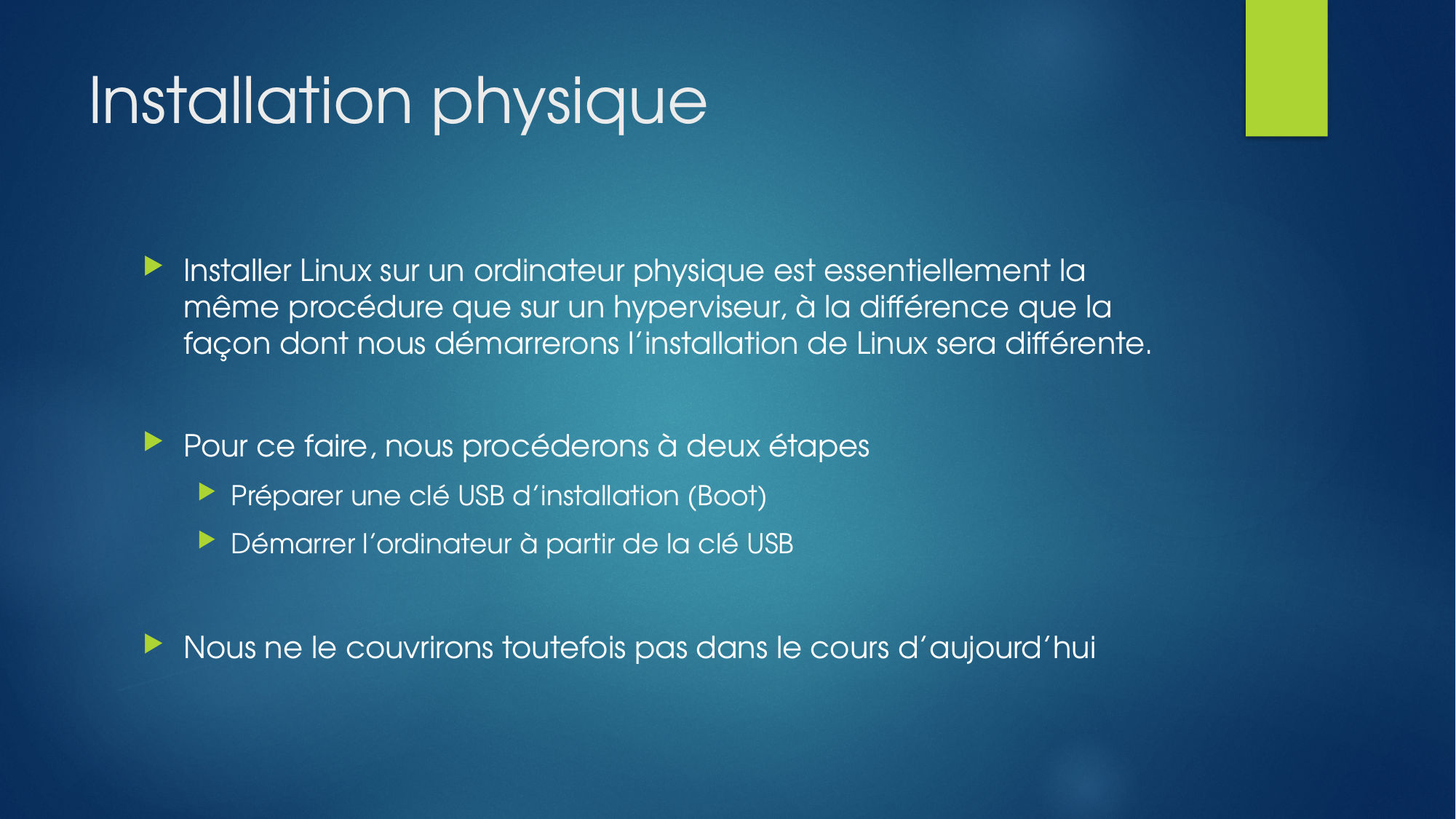

# Installation physique
Installer Linux sur un ordinateur physique est essentiellement la même procédure que sur un hyperviseur, à la différence que la façon dont nous démarrerons l’installation de Linux sera différente.

Pour ce faire, nous procéderons à deux étapes
Préparer une clé USB d’installation (Boot)
Démarrer l’ordinateur à partir de la clé USB

Nous ne le couvrirons toutefois pas dans le cours d’aujourd’hui